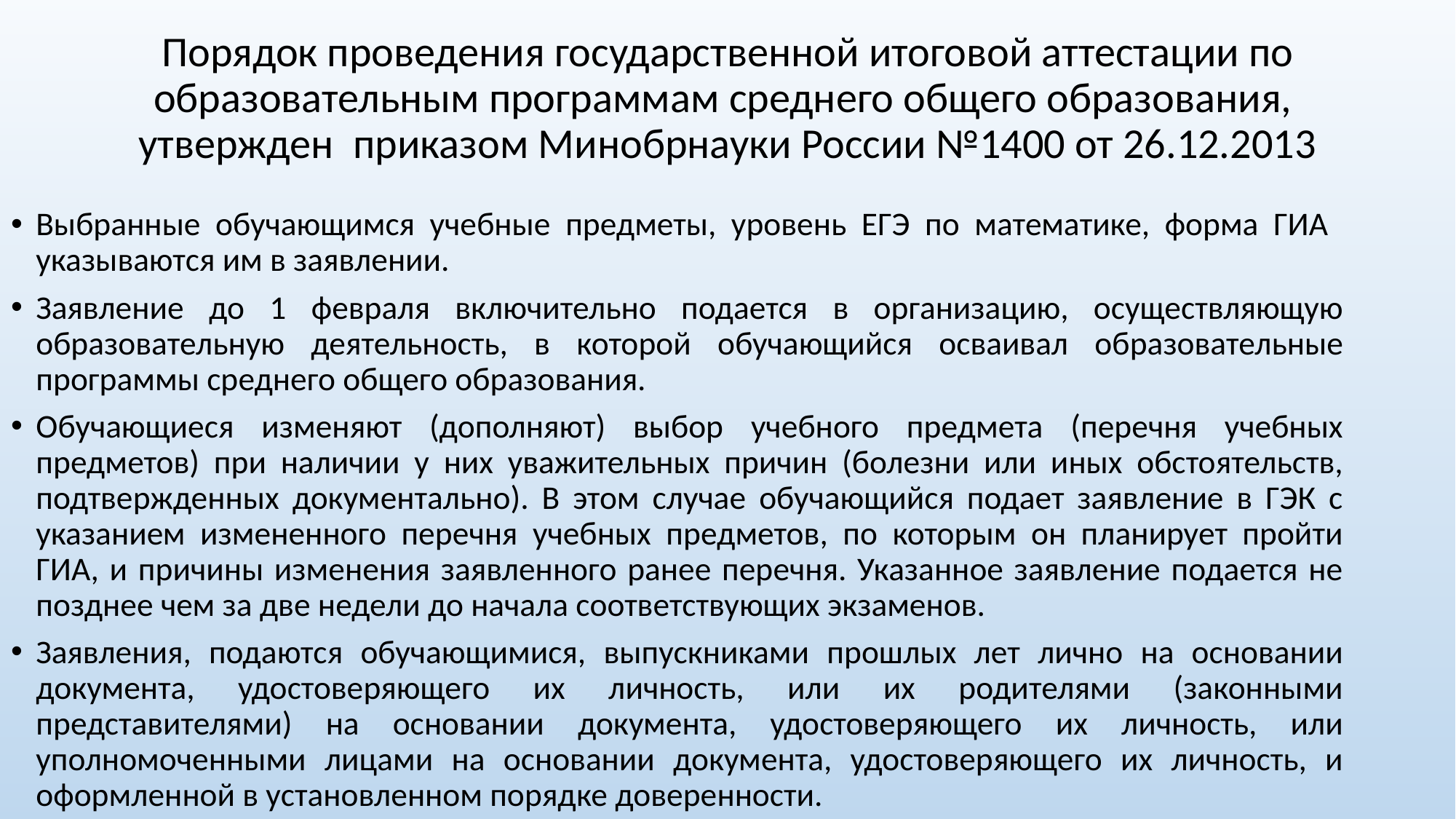

# Порядок проведения государственной итоговой аттестации по образовательным программам среднего общего образования, утвержден  приказом Минобрнауки России №1400 от 26.12.2013
Выбранные обучающимся учебные предметы, уровень ЕГЭ по математике, форма ГИА  указываются им в заявлении.
Заявление до 1 февраля включительно подается в организацию, осуществляющую образовательную деятельность, в которой обучающийся осваивал образовательные программы среднего общего образования.
Обучающиеся изменяют (дополняют) выбор учебного предмета (перечня учебных предметов) при наличии у них уважительных причин (болезни или иных обстоятельств, подтвержденных документально). В этом случае обучающийся подает заявление в ГЭК с указанием измененного перечня учебных предметов, по которым он планирует пройти ГИА, и причины изменения заявленного ранее перечня. Указанное заявление подается не позднее чем за две недели до начала соответствующих экзаменов.
Заявления, подаются обучающимися, выпускниками прошлых лет лично на основании документа, удостоверяющего их личность, или их родителями (законными представителями) на основании документа, удостоверяющего их личность, или уполномоченными лицами на основании документа, удостоверяющего их личность, и оформленной в установленном порядке доверенности.